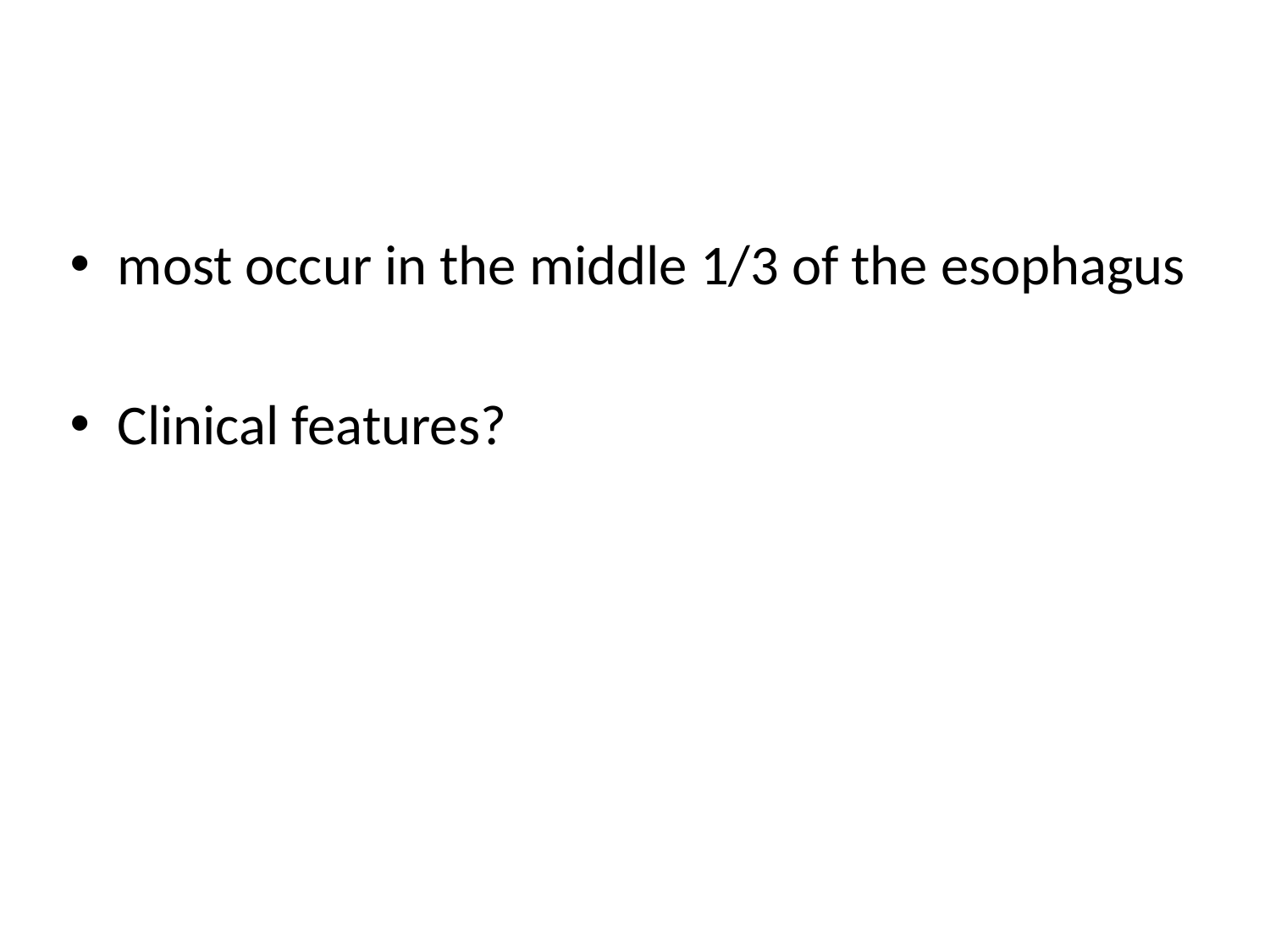

#
most occur in the middle 1/3 of the esophagus

Clinical features?